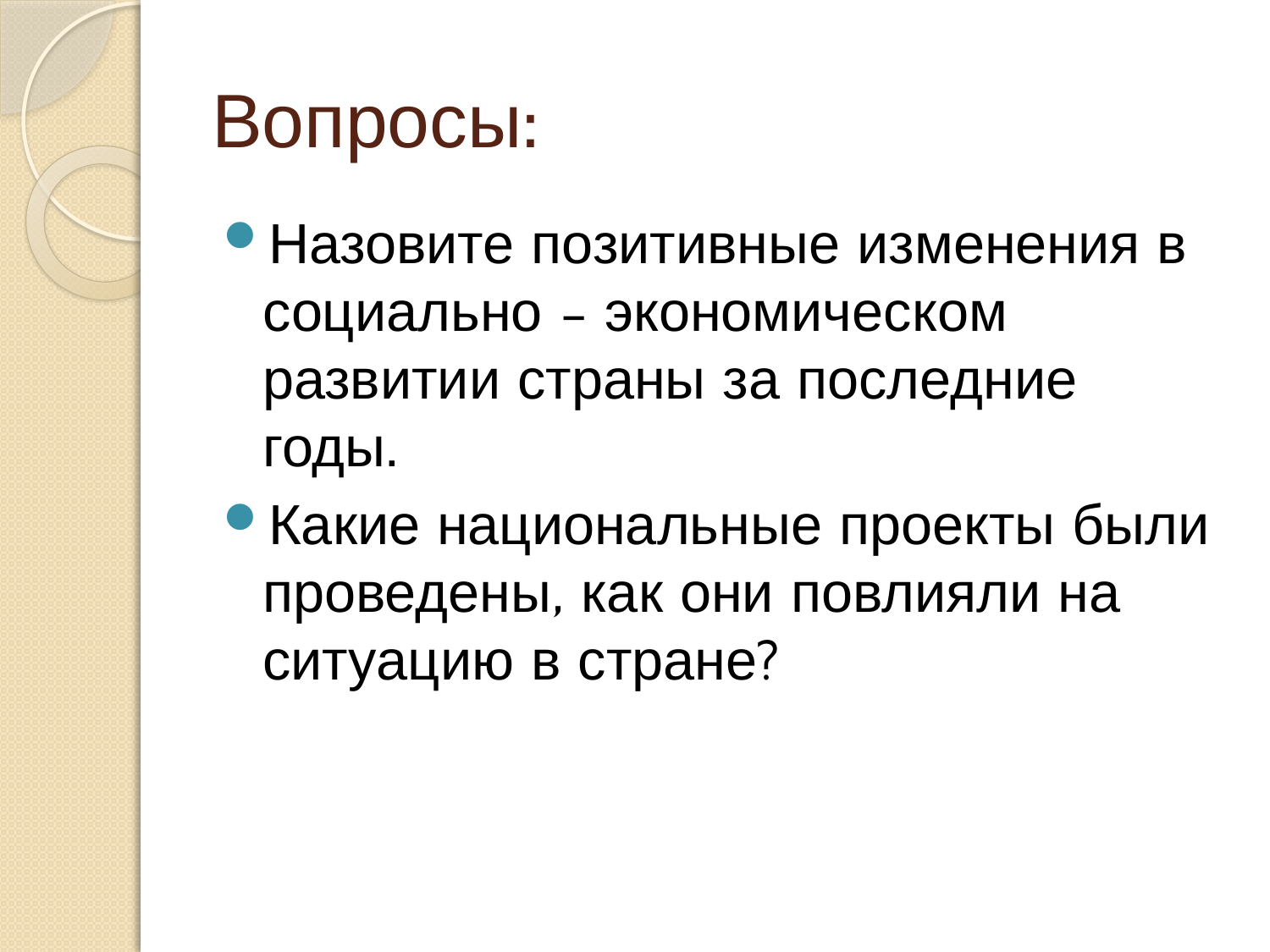

# Вопросы:
Назовите позитивные изменения в социально – экономическом развитии страны за последние годы.
Какие национальные проекты были проведены, как они повлияли на ситуацию в стране?